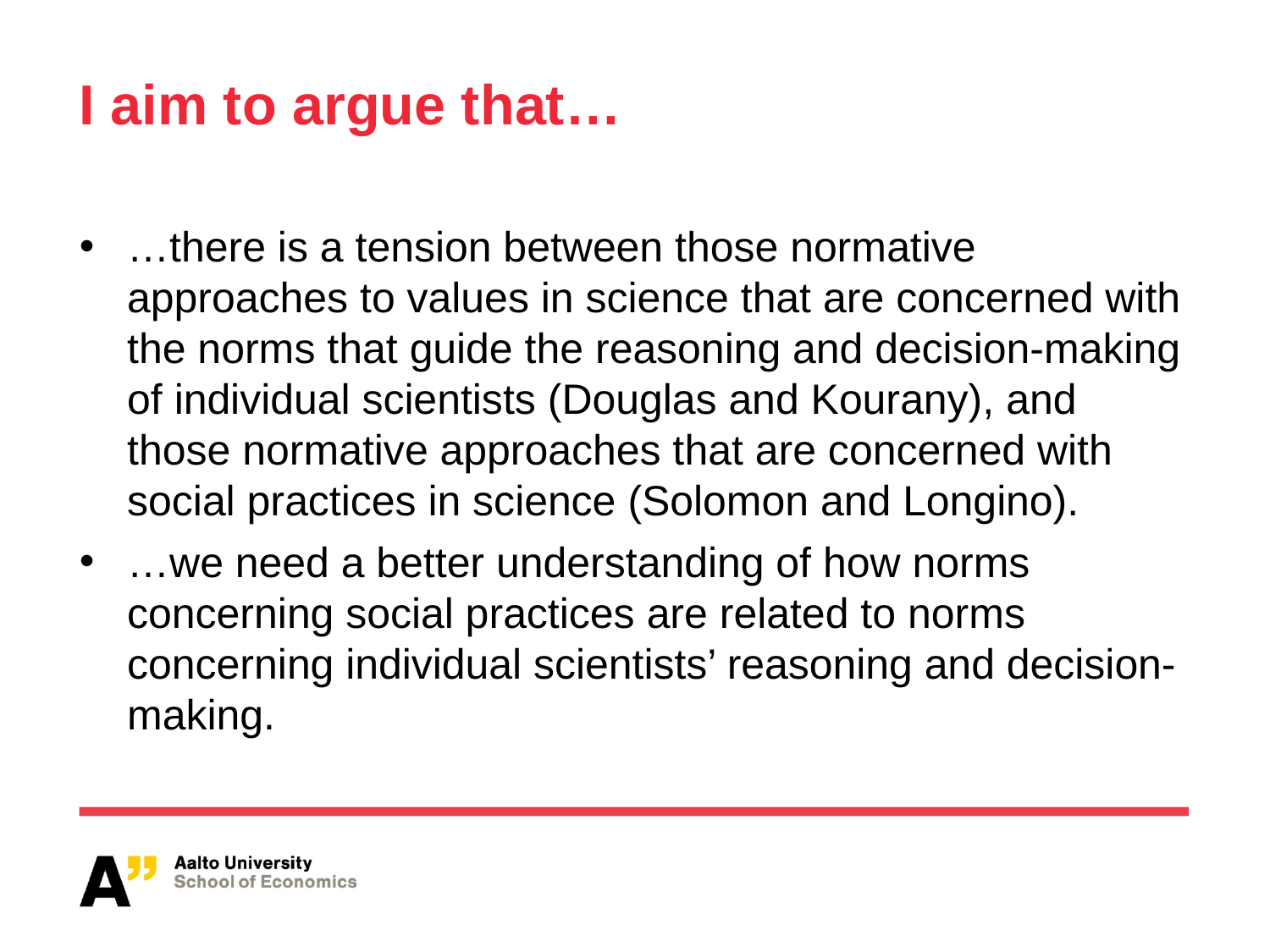

# I aim to argue that…
…there is a tension between those normative approaches to values in science that are concerned with the norms that guide the reasoning and decision-making of individual scientists (Douglas and Kourany), and those normative approaches that are concerned with social practices in science (Solomon and Longino).
…we need a better understanding of how norms concerning social practices are related to norms concerning individual scientists’ reasoning and decision-making.